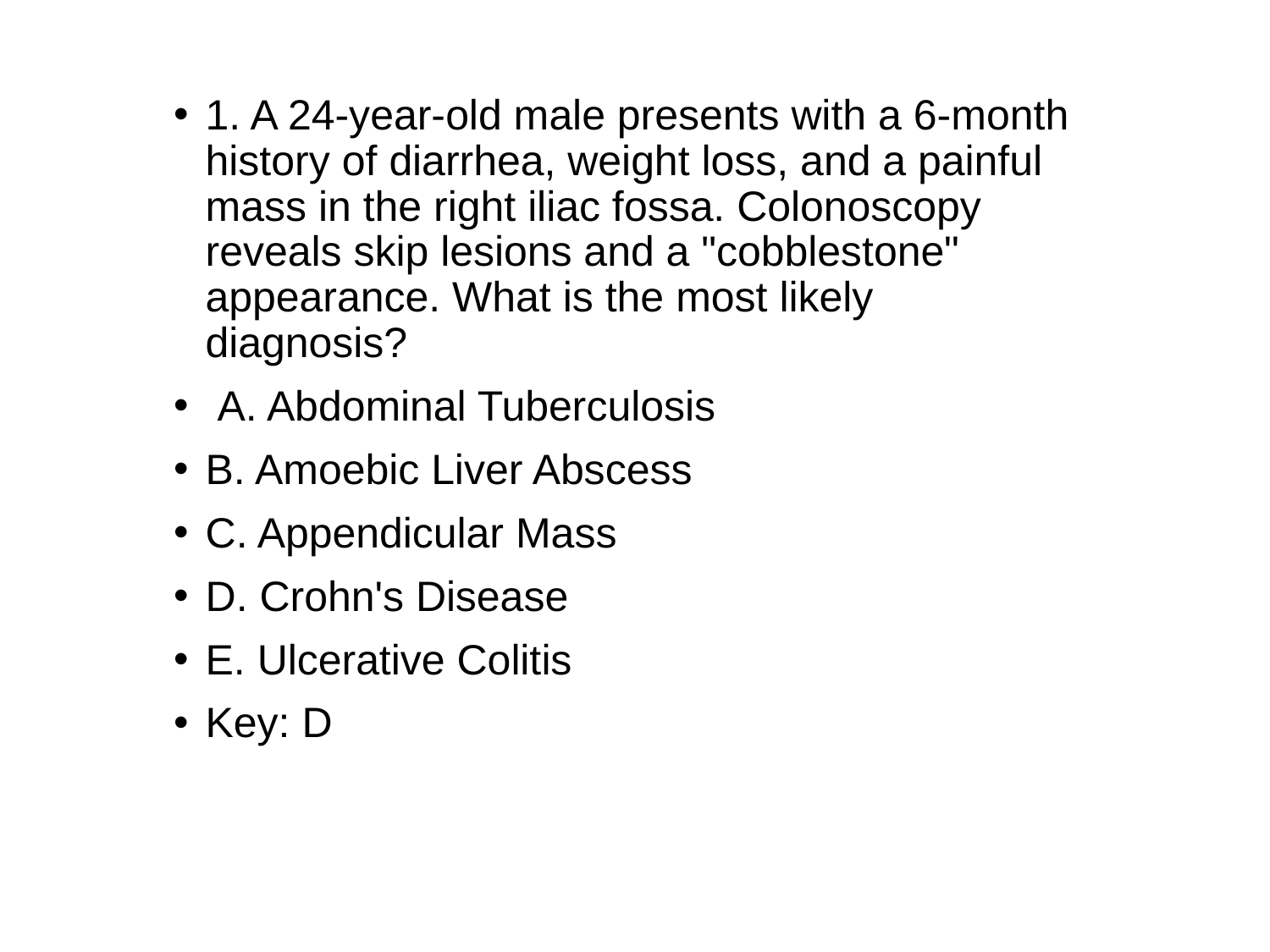

1. A 24-year-old male presents with a 6-month history of diarrhea, weight loss, and a painful mass in the right iliac fossa. Colonoscopy reveals skip lesions and a "cobblestone" appearance. What is the most likely diagnosis?
 A. Abdominal Tuberculosis
B. Amoebic Liver Abscess
C. Appendicular Mass
D. Crohn's Disease
E. Ulcerative Colitis
Key: D